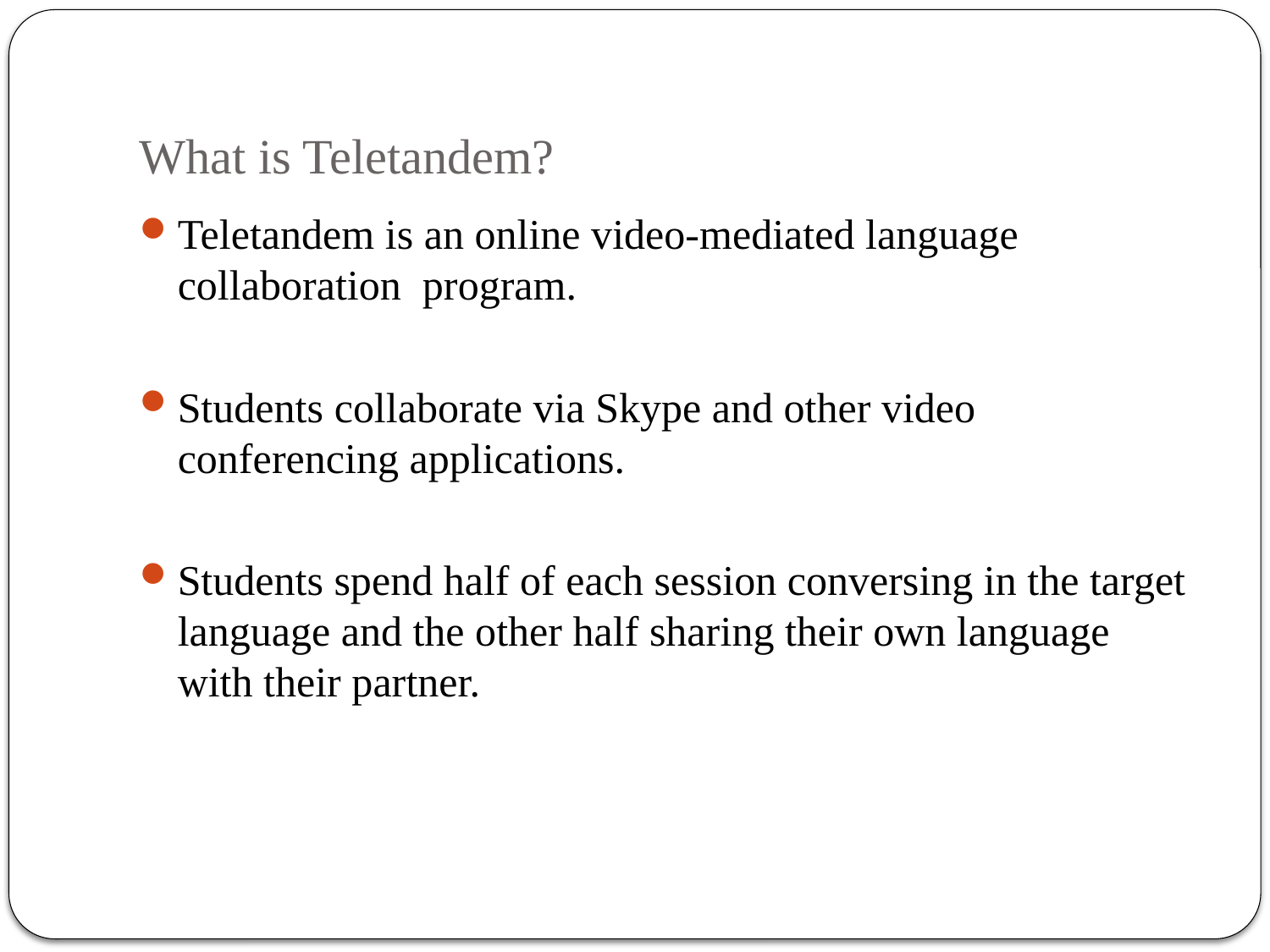

# What is Teletandem?
Teletandem is an online video-mediated language collaboration  program.

Students collaborate via Skype and other video conferencing applications.

Students spend half of each session conversing in the target language and the other half sharing their own language with their partner.